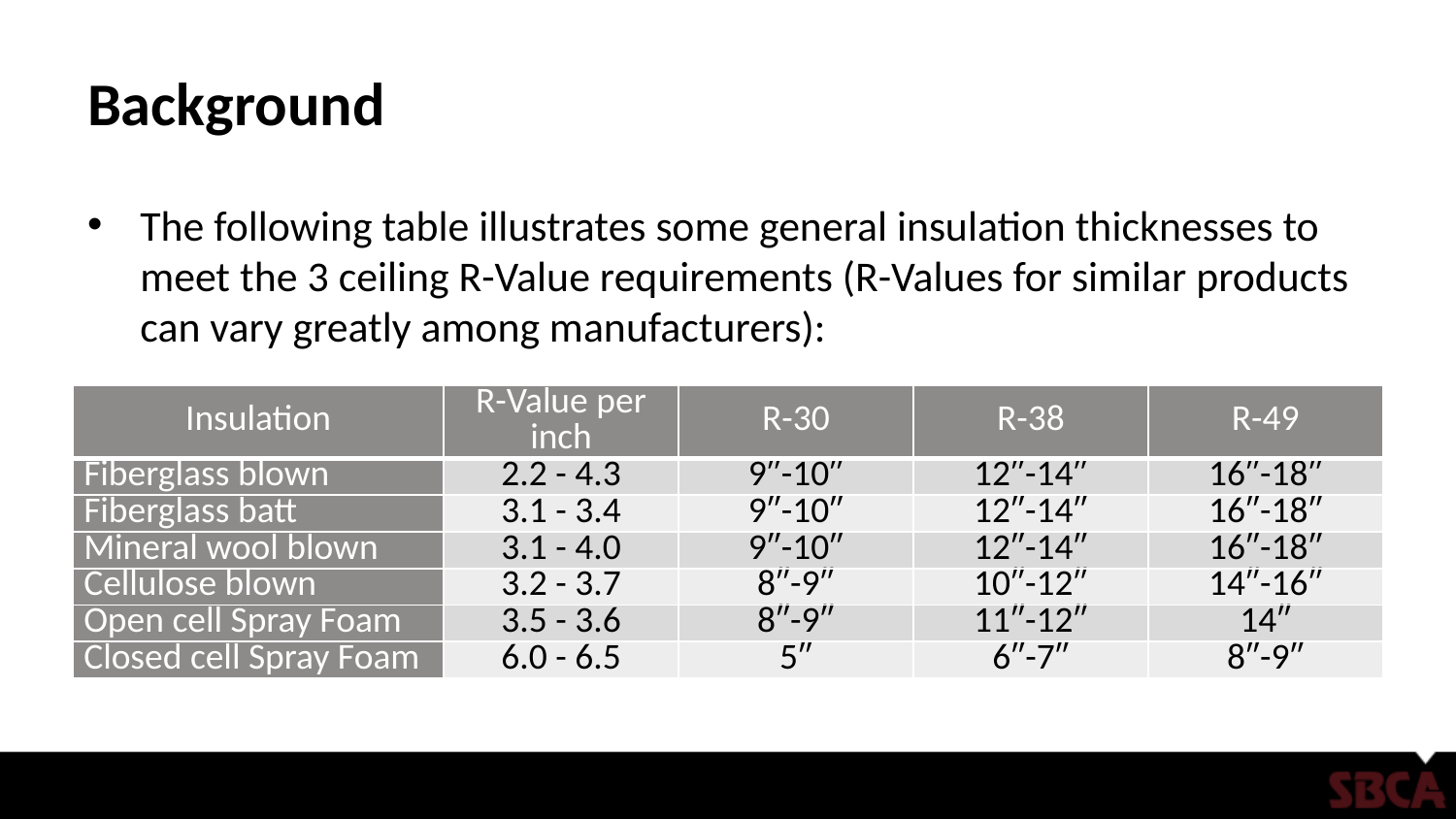

# Background
The following table illustrates some general insulation thicknesses to meet the 3 ceiling R-Value requirements (R-Values for similar products can vary greatly among manufacturers):

| Insulation | R-Value per inch | R-30 | R-38 | R-49 |
| --- | --- | --- | --- | --- |
| Fiberglass blown | 2.2 - 4.3 | 9″-10″ | 12″-14″ | 16″-18″ |
| Fiberglass batt | 3.1 - 3.4 | 9″-10″ | 12″-14″ | 16″-18″ |
| Mineral wool blown | 3.1 - 4.0 | 9″-10″ | 12″-14″ | 16″-18″ |
| Cellulose blown | 3.2 - 3.7 | 8″-9″ | 10″-12″ | 14″-16″ |
| Open cell Spray Foam | 3.5 - 3.6 | 8″-9″ | 11″-12″ | 14″ |
| Closed cell Spray Foam | 6.0 - 6.5 | 5″ | 6″-7″ | 8″-9″ |